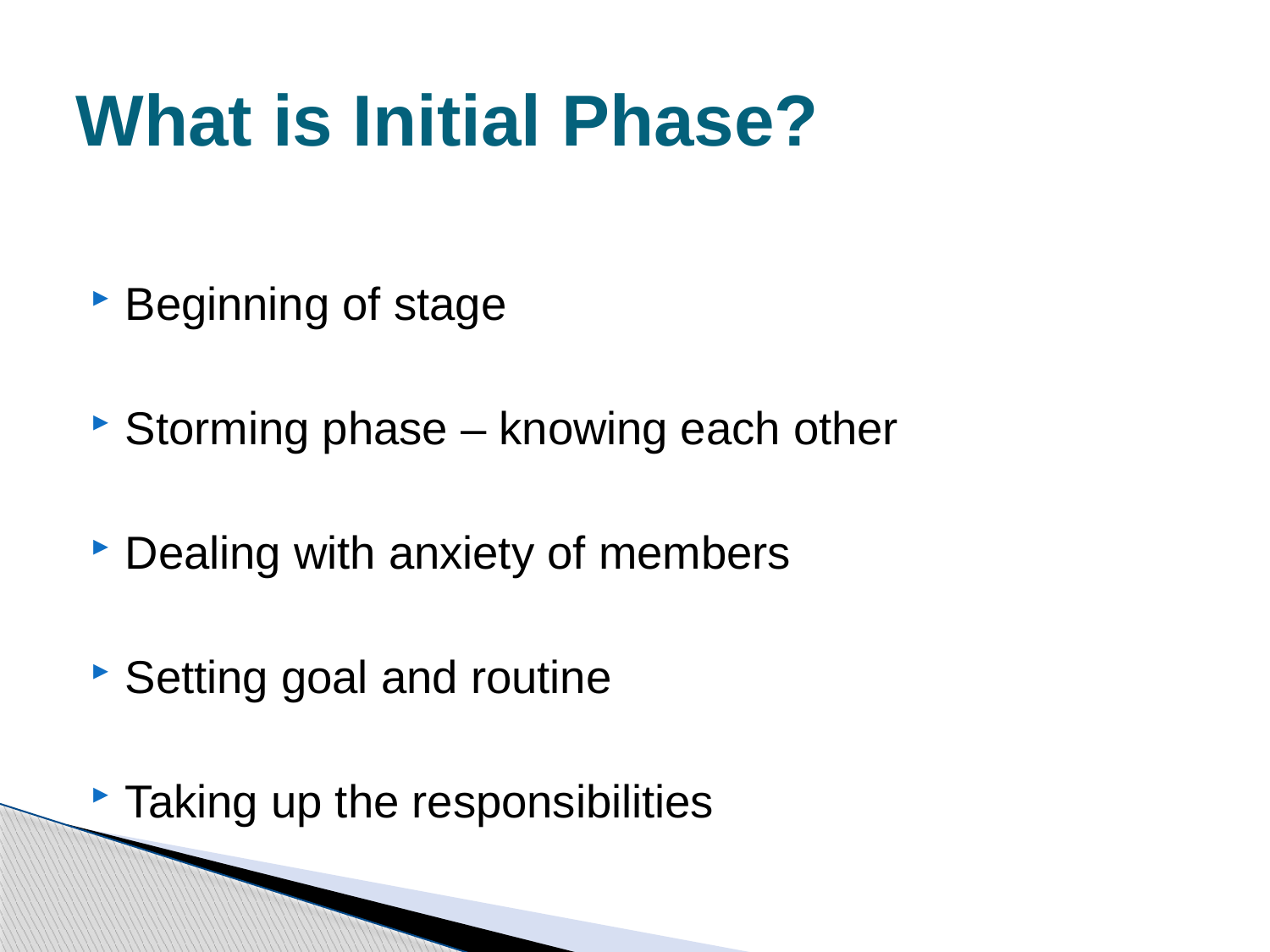

# What is Initial Phase?

Beginning of stage

Storming phase – knowing each other

Dealing with anxiety of members

Setting goal and routine

Taking up the responsibilities